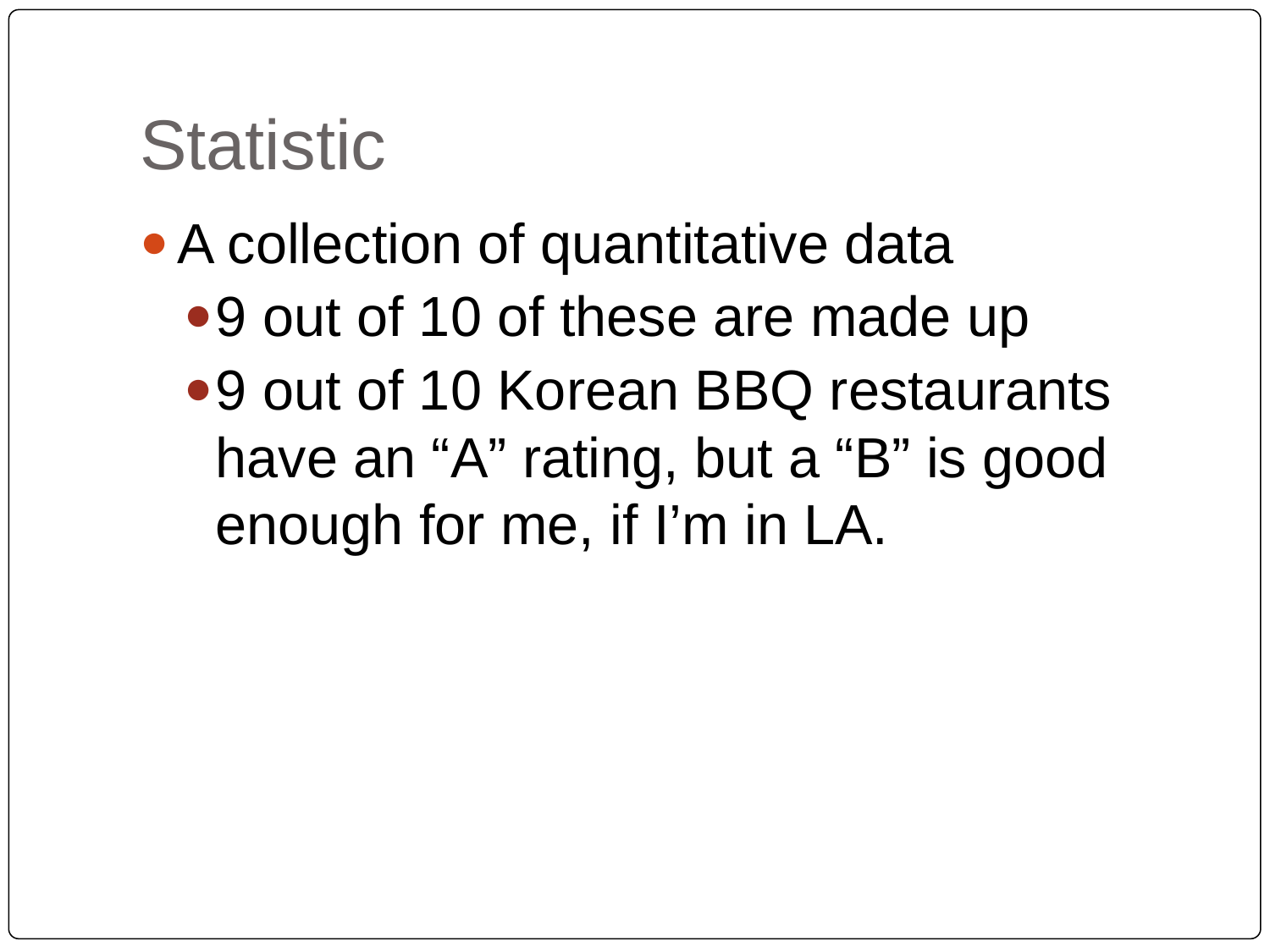

# Statistic
A collection of quantitative data
9 out of 10 of these are made up
9 out of 10 Korean BBQ restaurants have an “A” rating, but a “B” is good enough for me, if I’m in LA.